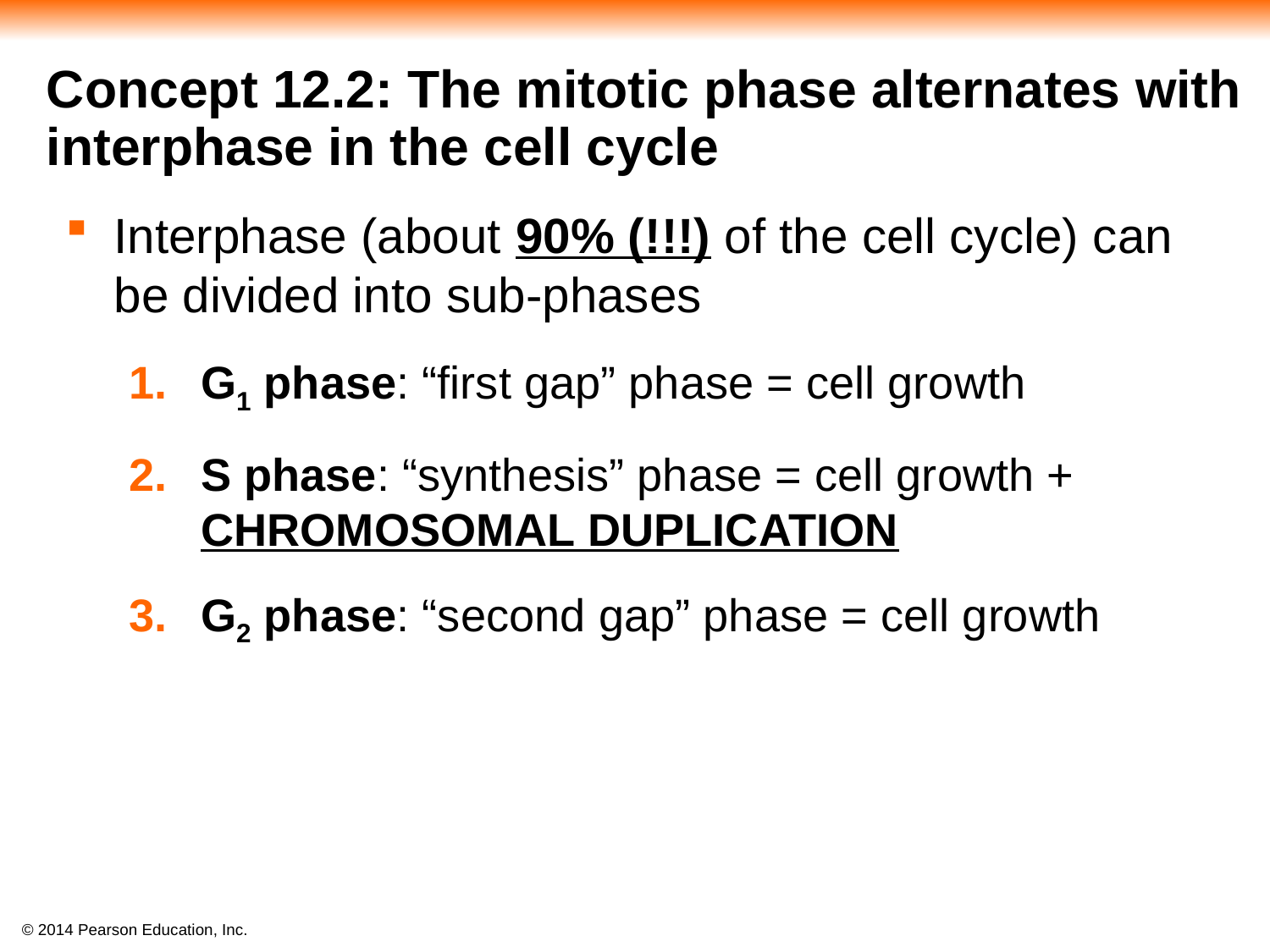

#
Concept 12.2: The mitotic phase alternates with interphase in the cell cycle
Interphase (about 90% (!!!) of the cell cycle) can
be divided into sub-phases
G1 phase: “first gap” phase = cell growth
S phase: “synthesis” phase = cell growth + CHROMOSOMAL DUPLICATION
G2 phase: “second gap” phase = cell growth